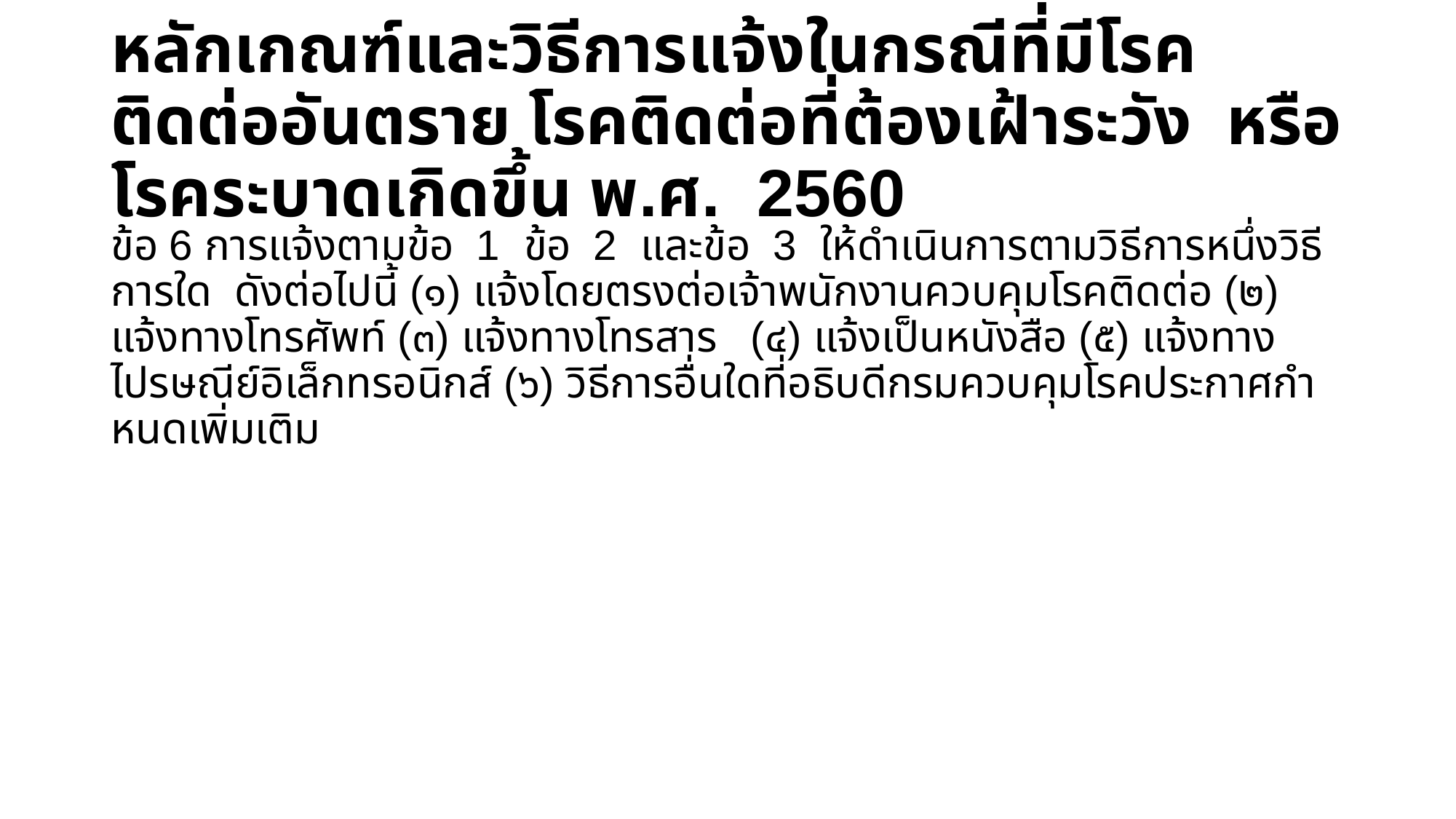

# หลักเกณฑ์และวิธีการแจ้งในกรณีที่มีโรคติดต่ออันตราย โรคติดต่อที่ต้องเฝ้าระวัง  หรือโรคระบาดเกิดขึ้น พ.ศ.  2560
ข้อ 6 การแจ้งตามข้อ  1  ข้อ  2  และข้อ  3  ให้ดําเนินการตามวิธีการหนึ่งวิธีการใด  ดังต่อไปนี้ (๑) แจ้งโดยตรงต่อเจ้าพนักงานควบคุมโรคติดต่อ (๒) แจ้งทางโทรศัพท์ (๓) แจ้งทางโทรสาร   (๔) แจ้งเป็นหนังสือ (๕) แจ้งทางไปรษณีย์อิเล็กทรอนิกส์ (๖) วิธีการอื่นใดที่อธิบดีกรมควบคุมโรคประกาศกําหนดเพิ่มเติม